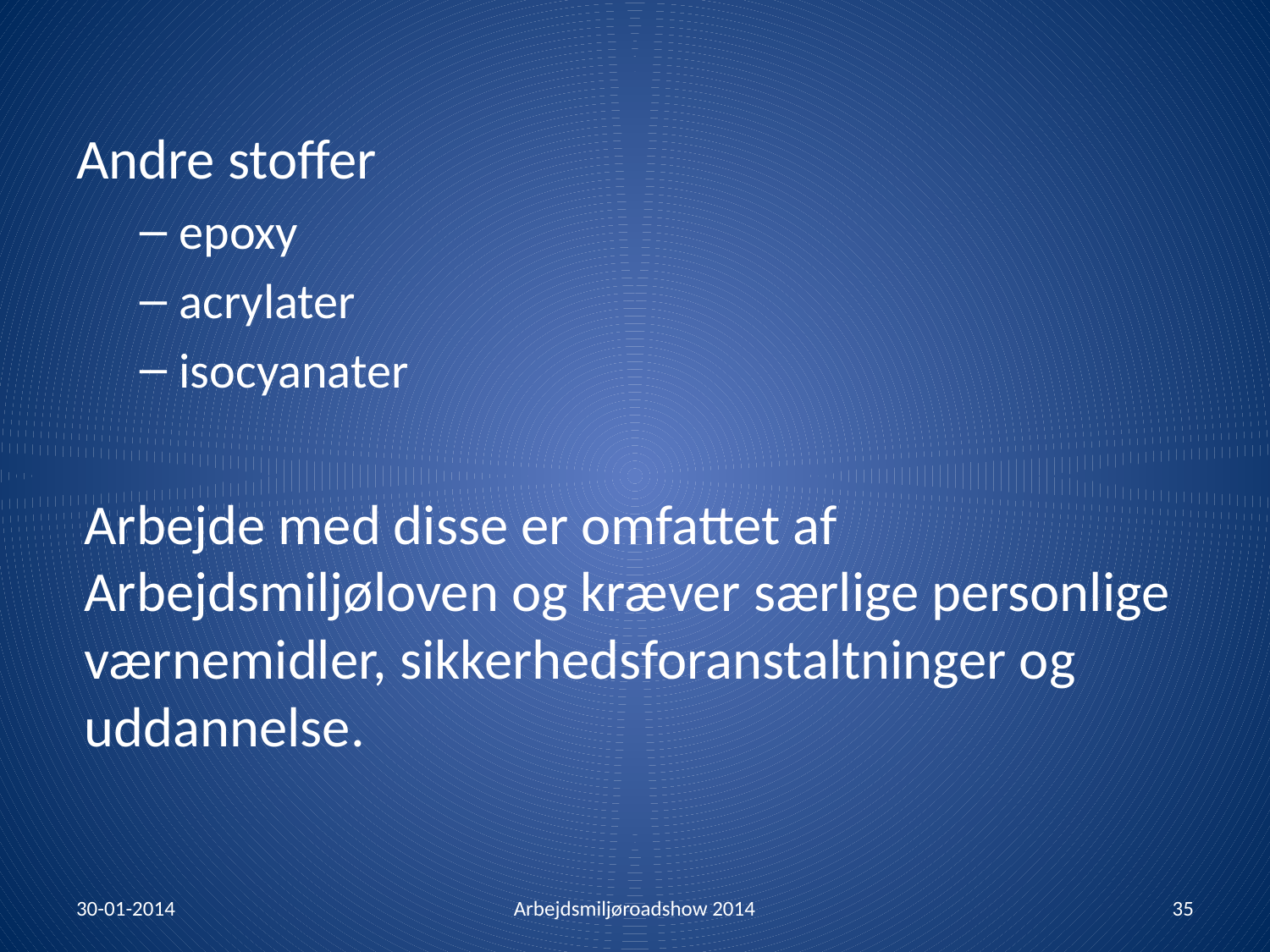

Andre stoffer
epoxy
acrylater
isocyanater

Arbejde med disse er omfattet af Arbejdsmiljøloven og kræver særlige personlige værnemidler, sikkerhedsforanstaltninger og uddannelse.
30-01-2014
Arbejdsmiljøroadshow 2014
35